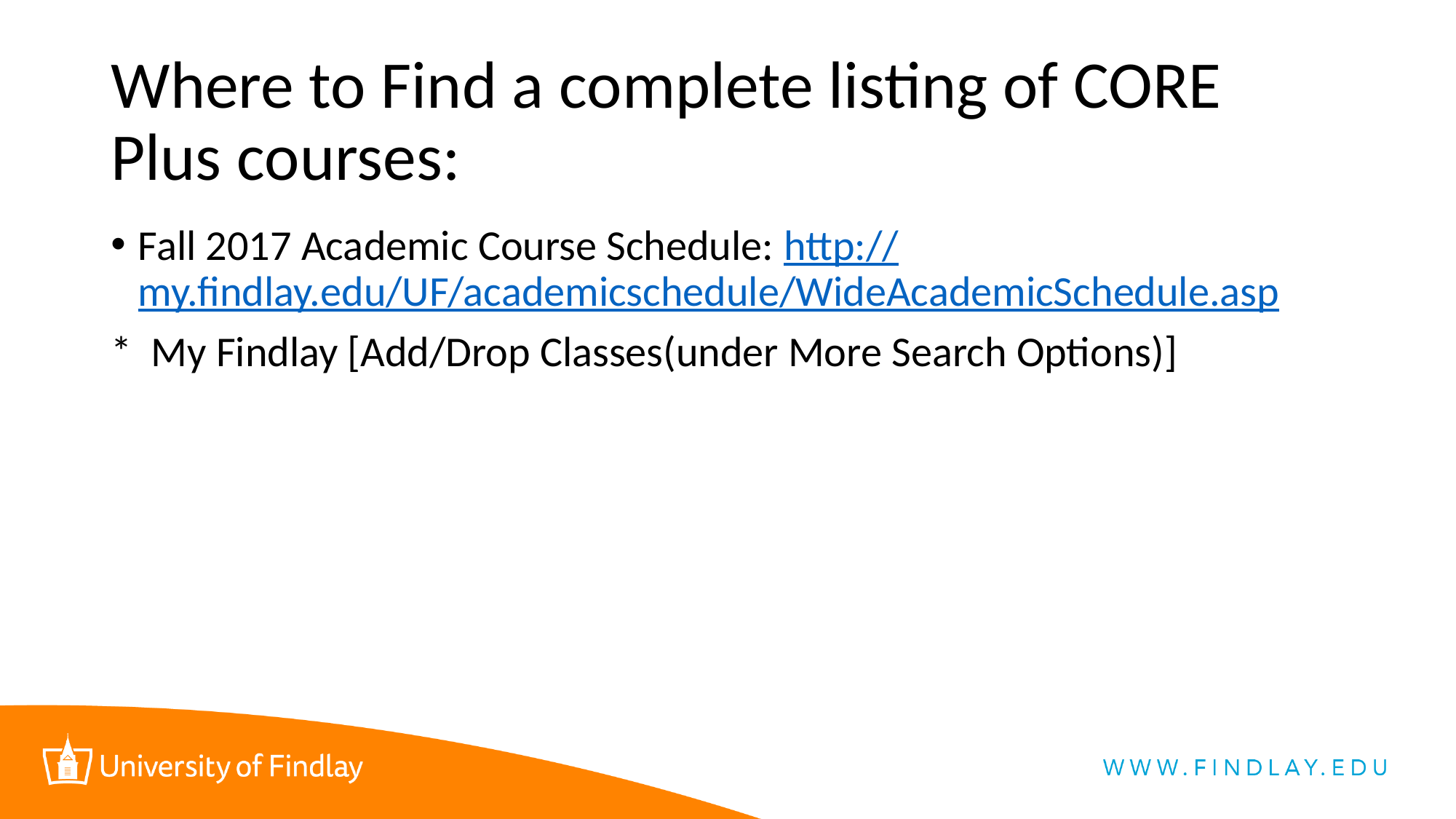

# Where to Find a complete listing of CORE Plus courses:
Fall 2017 Academic Course Schedule: http://my.findlay.edu/UF/academicschedule/WideAcademicSchedule.asp
*  My Findlay [Add/Drop Classes(under More Search Options)]